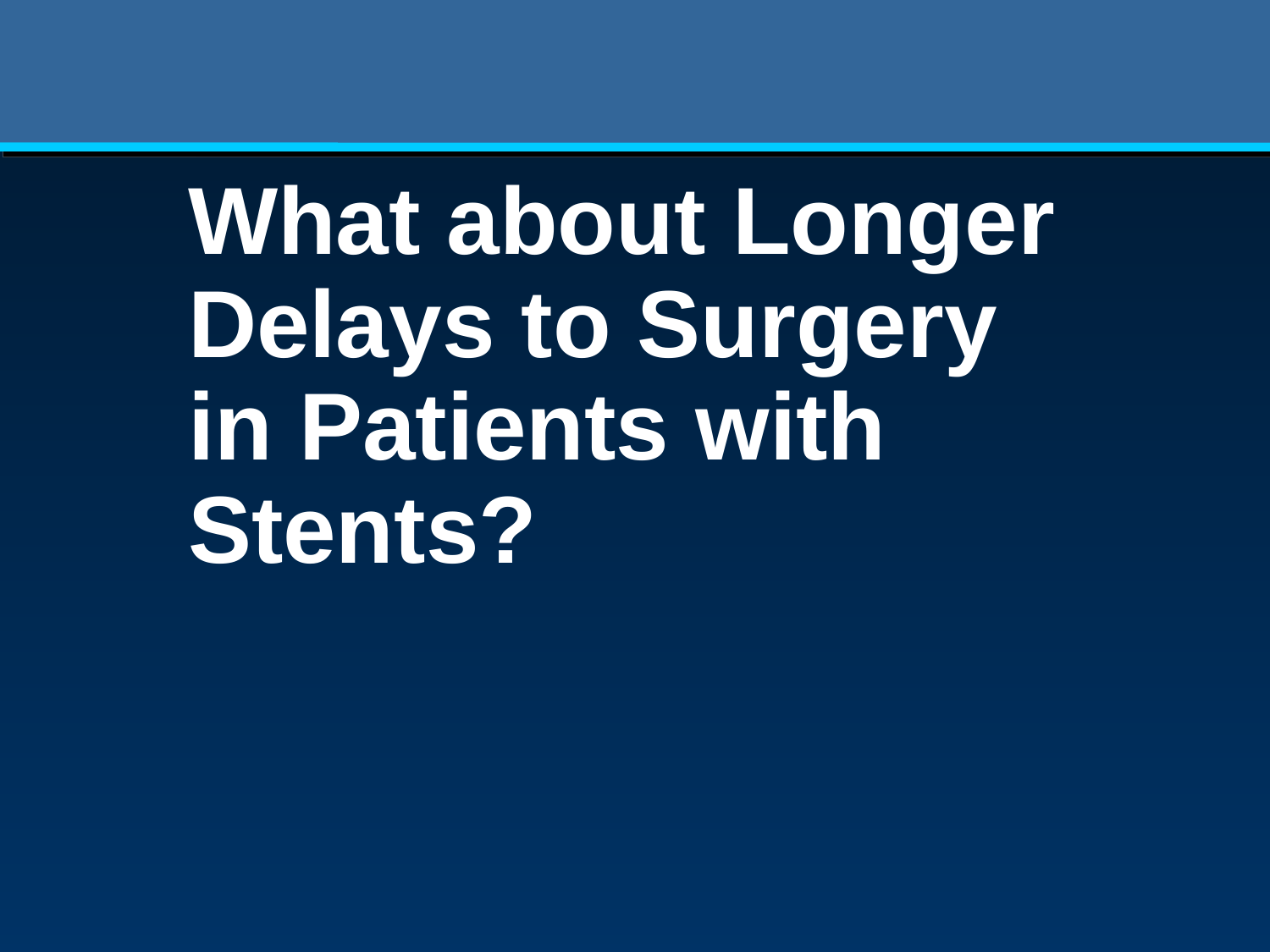

# What about Longer Delays to Surgery in Patients with Stents?